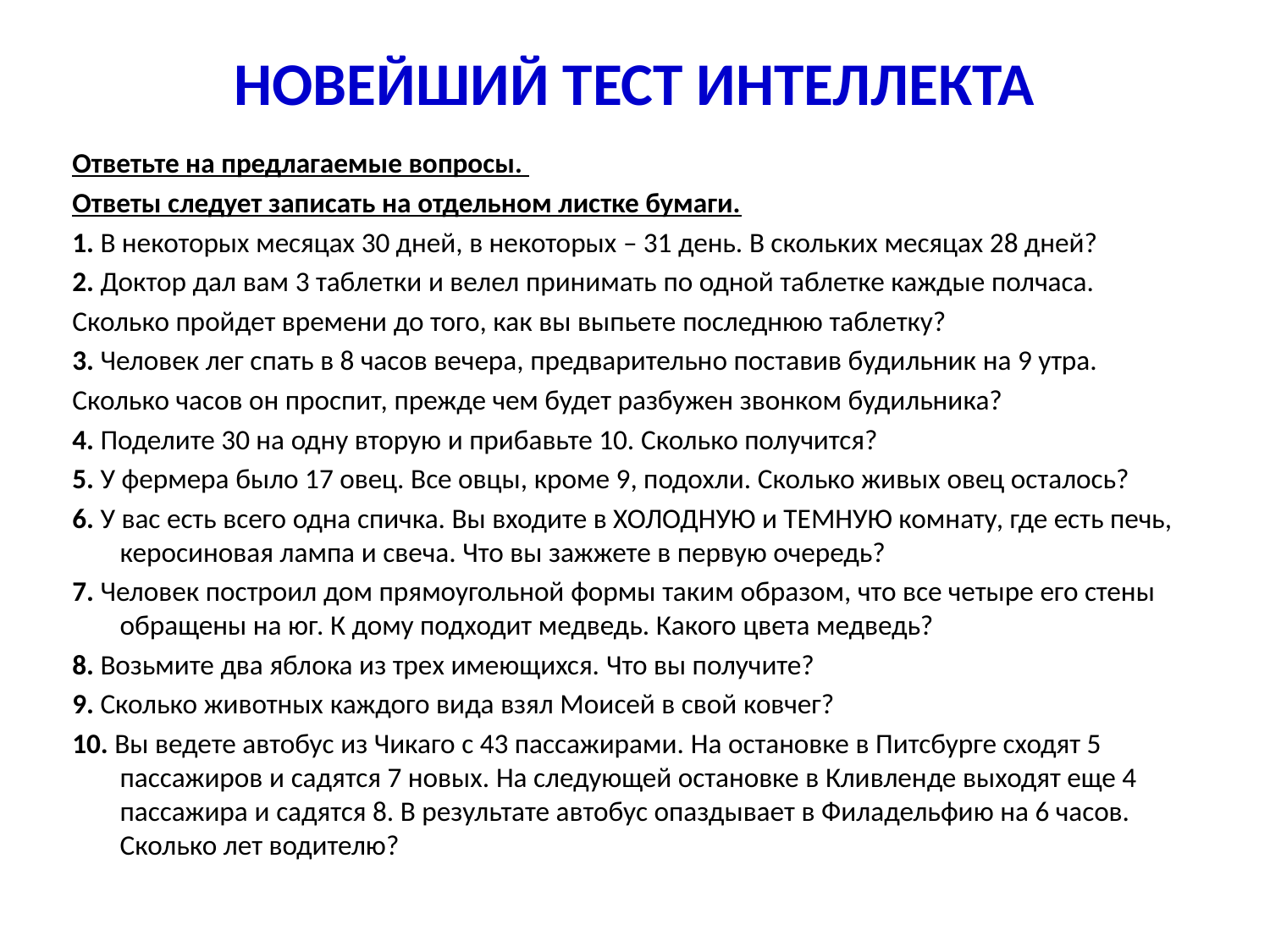

# НОВЕЙШИЙ ТЕСТ ИНТЕЛЛЕКТА
Ответьте на предлагаемые вопросы.
Ответы следует записать на отдельном листке бумаги.
1. В некоторых месяцах 30 дней, в некоторых – 31 день. В скольких месяцах 28 дней?
2. Доктор дал вам 3 таблетки и велел принимать по одной таблетке каждые полчаса.
Сколько пройдет времени до того, как вы выпьете последнюю таблетку?
3. Человек лег спать в 8 часов вечера, предварительно поставив будильник на 9 утра.
Сколько часов он проспит, прежде чем будет разбужен звонком будильника?
4. Поделите 30 на одну вторую и прибавьте 10. Сколько получится?
5. У фермера было 17 овец. Все овцы, кроме 9, подохли. Сколько живых овец осталось?
6. У вас есть всего одна спичка. Вы входите в ХОЛОДНУЮ и ТЕМНУЮ комнату, где есть печь, керосиновая лампа и свеча. Что вы зажжете в первую очередь?
7. Человек построил дом прямоугольной формы таким образом, что все четыре его стены обращены на юг. К дому подходит медведь. Какого цвета медведь?
8. Возьмите два яблока из трех имеющихся. Что вы получите?
9. Сколько животных каждого вида взял Моисей в свой ковчег?
10. Вы ведете автобус из Чикаго с 43 пассажирами. На остановке в Питсбурге сходят 5 пассажиров и садятся 7 новых. На следующей остановке в Кливленде выходят еще 4 пассажира и садятся 8. В результате автобус опаздывает в Филадельфию на 6 часов. Сколько лет водителю?